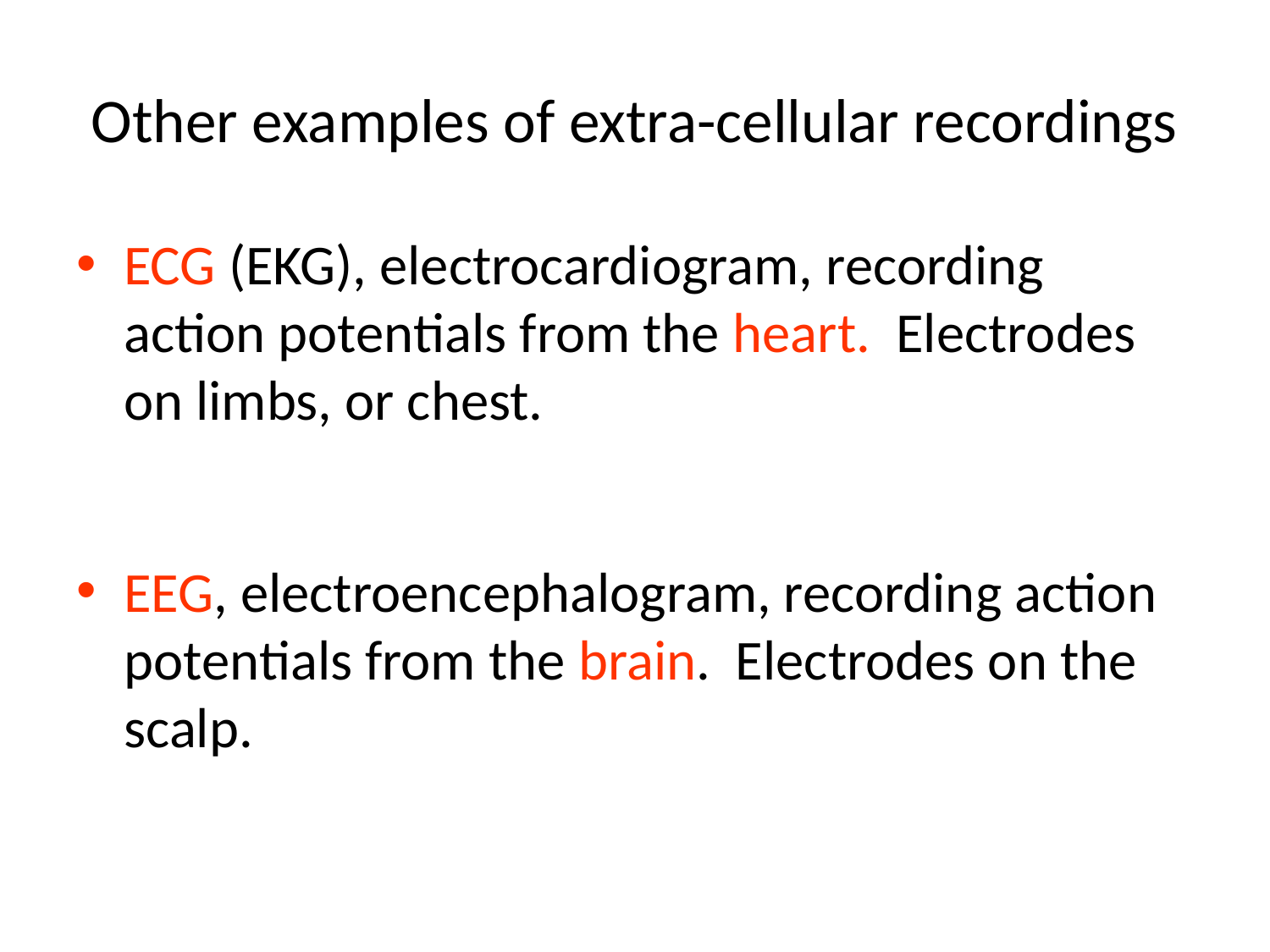

# Other examples of extra-cellular recordings
ECG (EKG), electrocardiogram, recording action potentials from the heart.  Electrodes on limbs, or chest.

EEG, electroencephalogram, recording action potentials from the brain.  Electrodes on the scalp.